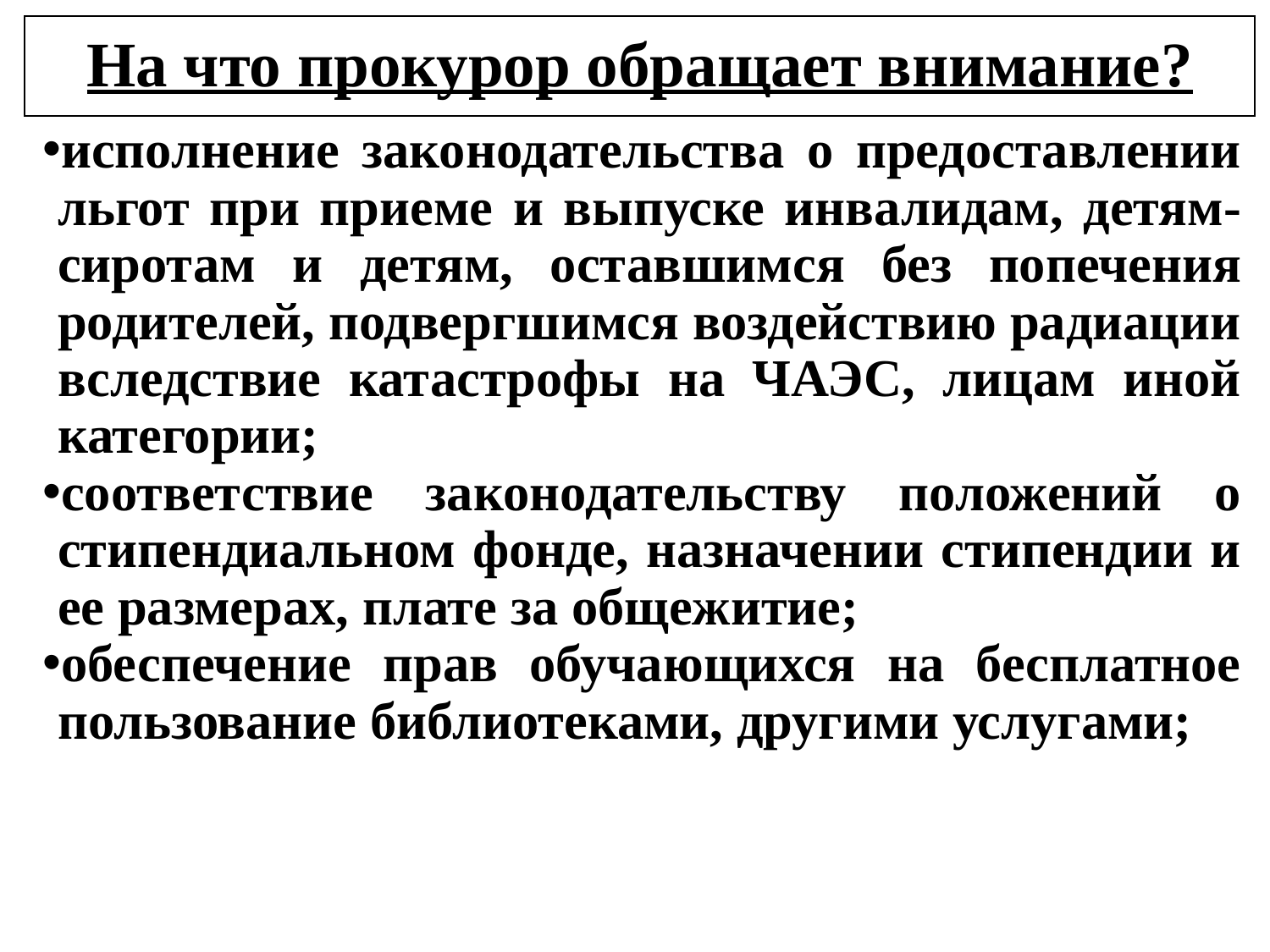

# На что прокурор обращает внимание?
исполнение законодательства о предоставлении льгот при приеме и выпуске инвалидам, детям-сиротам и детям, оставшимся без попечения родителей, подвергшимся воздействию радиации вследствие катастрофы на ЧАЭС, лицам иной категории;
соответствие законодательству положений о стипендиальном фонде, назначении стипендии и ее размерах, плате за общежитие;
обеспечение прав обучающихся на бесплатное пользование библиотеками, другими услугами;